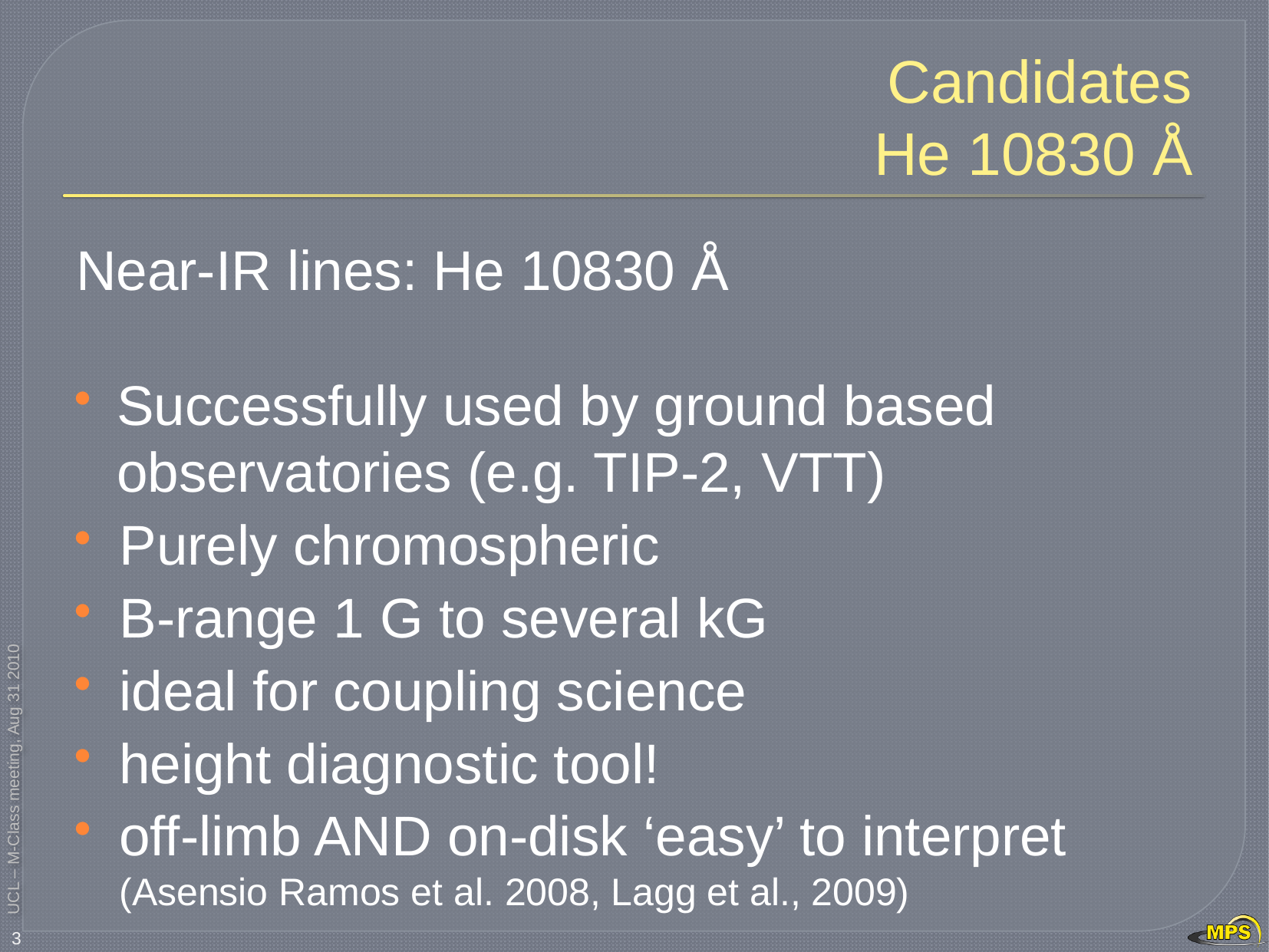

# Candidates He 10830 Å
Near-IR lines: He 10830 Å

Successfully used by ground based observatories (e.g. TIP-2, VTT)
Purely chromospheric
B-range 1 G to several kG
ideal for coupling science
height diagnostic tool!
off-limb AND on-disk ‘easy’ to interpret
(Asensio Ramos et al. 2008, Lagg et al., 2009)
3